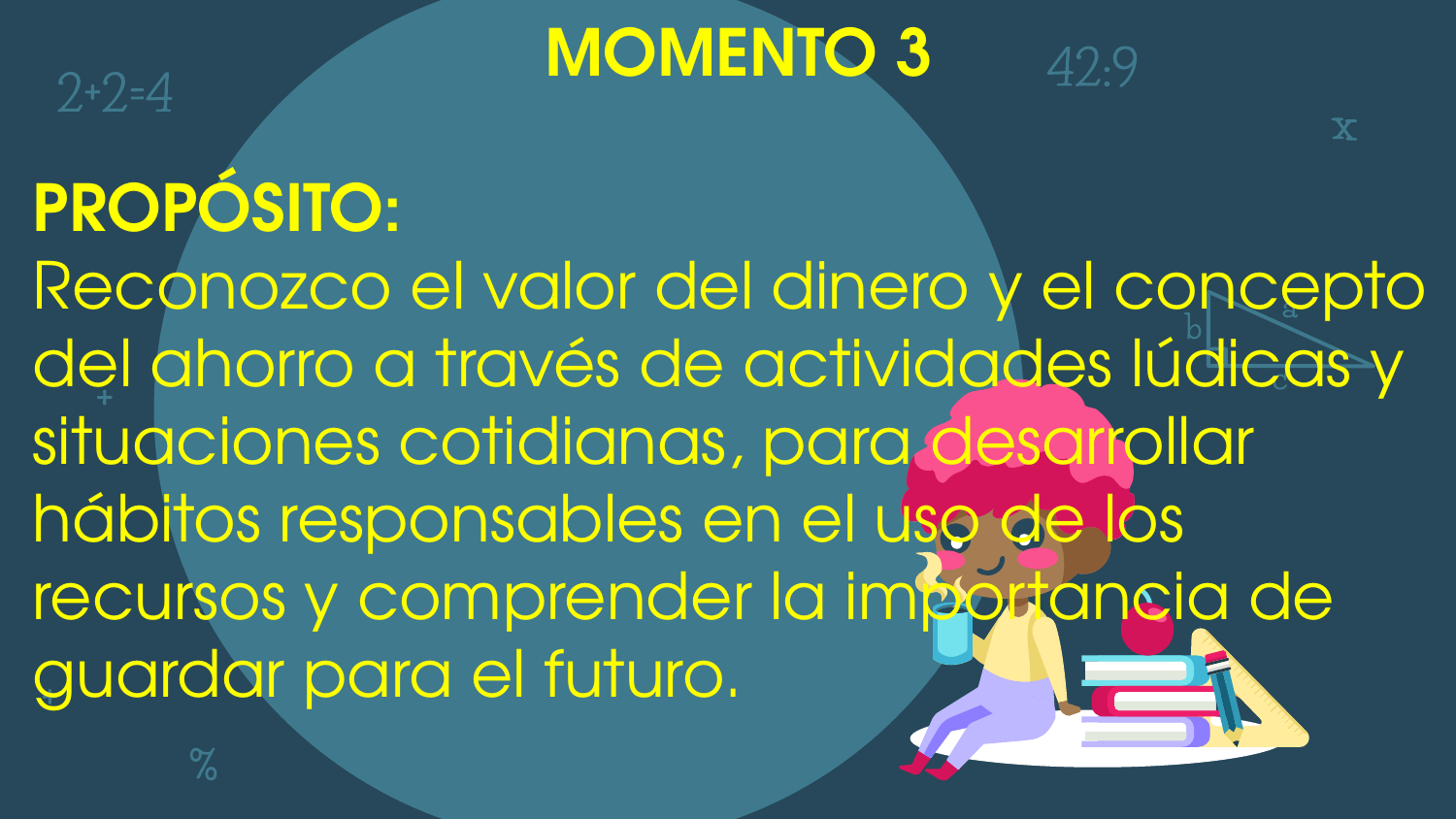

MOMENTO 3

PROPÓSITO:
Reconozco el valor del dinero y el concepto del ahorro a través de actividades lúdicas y situaciones cotidianas, para desarrollar hábitos responsables en el uso de los recursos y comprender la importancia de guardar para el futuro.